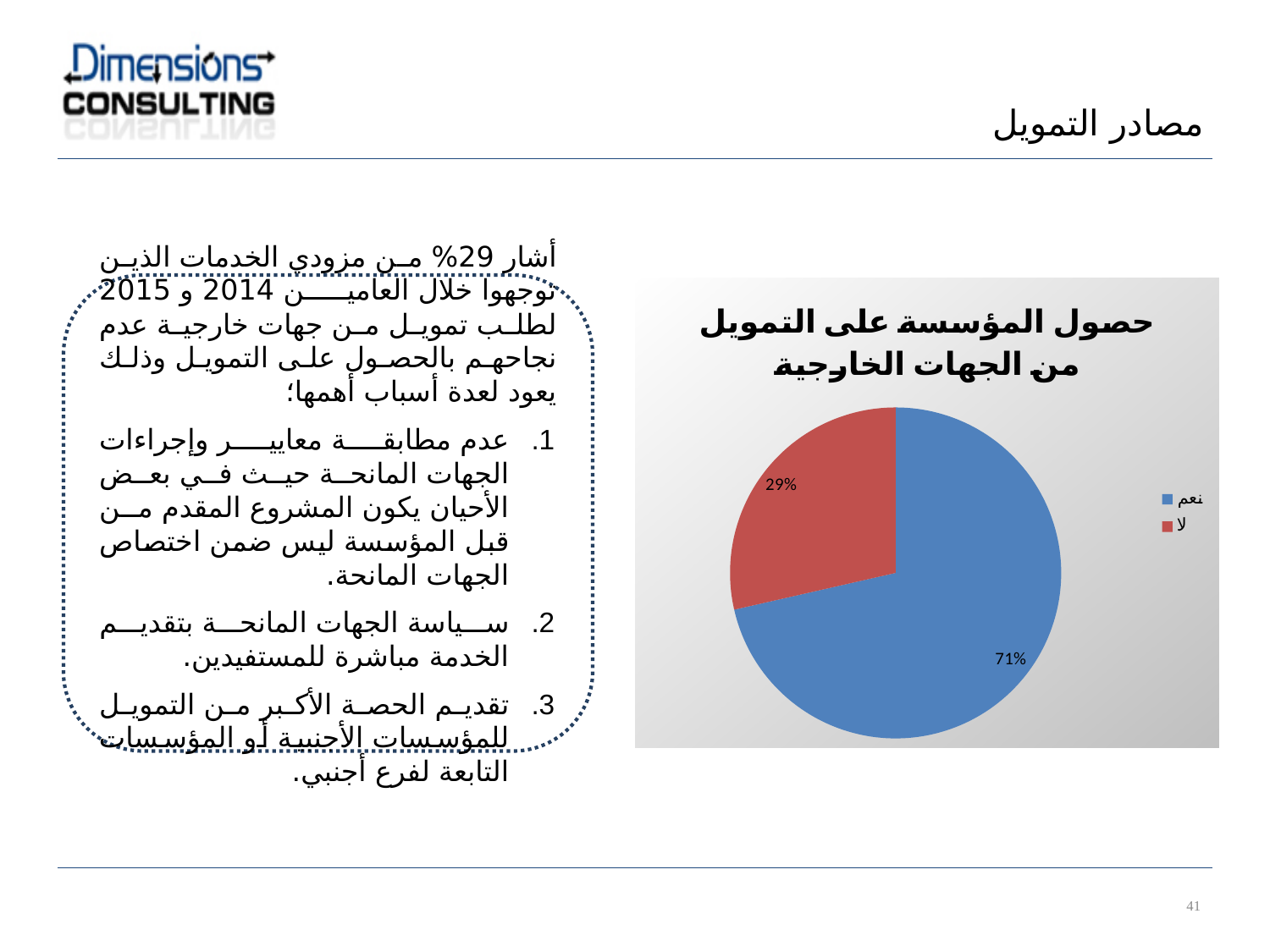

مصادر التمويل
أشار 29% من مزودي الخدمات الذين توجهوا خلال العامين 2014 و 2015 لطلب تمويل من جهات خارجية عدم نجاحهم بالحصول على التمويل وذلك يعود لعدة أسباب أهمها؛
عدم مطابقة معايير وإجراءات الجهات المانحة حيث في بعض الأحيان يكون المشروع المقدم من قبل المؤسسة ليس ضمن اختصاص الجهات المانحة.
سياسة الجهات المانحة بتقديم الخدمة مباشرة للمستفيدين.
تقديم الحصة الأكبر من التمويل للمؤسسات الأجنبية أو المؤسسات التابعة لفرع أجنبي.

### Chart: حصول المؤسسة على التمويل من الجهات الخارجية

| Category |  |
|---|---|
| نعم | 10.0 |
| لا | 4.0 |